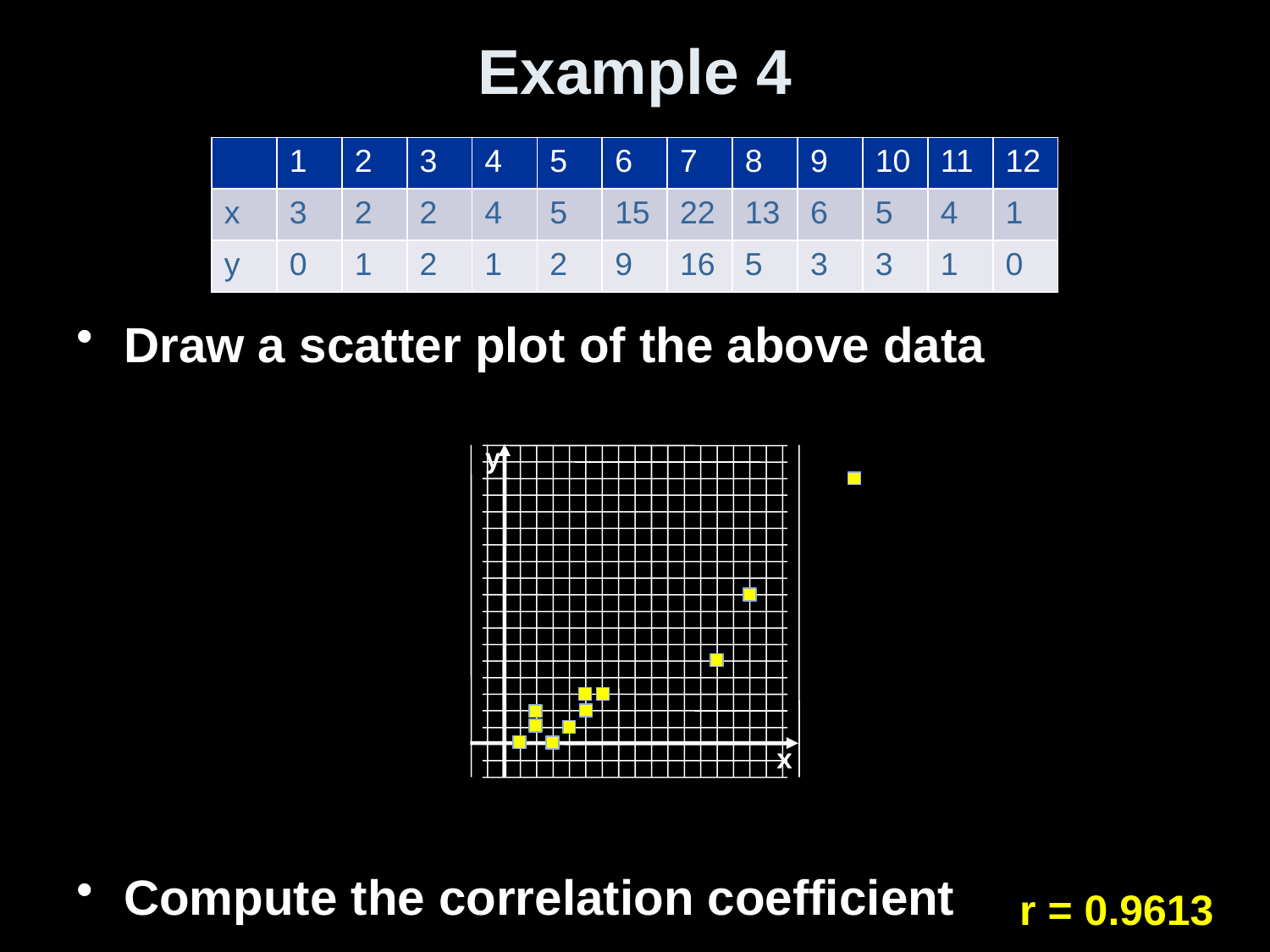

# Example 4
|  | 1 | 2 | 3 | 4 | 5 | 6 | 7 | 8 | 9 | 10 | 11 | 12 |
| --- | --- | --- | --- | --- | --- | --- | --- | --- | --- | --- | --- | --- |
| x | 3 | 2 | 2 | 4 | 5 | 15 | 22 | 13 | 6 | 5 | 4 | 1 |
| y | 0 | 1 | 2 | 1 | 2 | 9 | 16 | 5 | 3 | 3 | 1 | 0 |
Draw a scatter plot of the above data

Compute the correlation coefficient

y

x

r = 0.9613